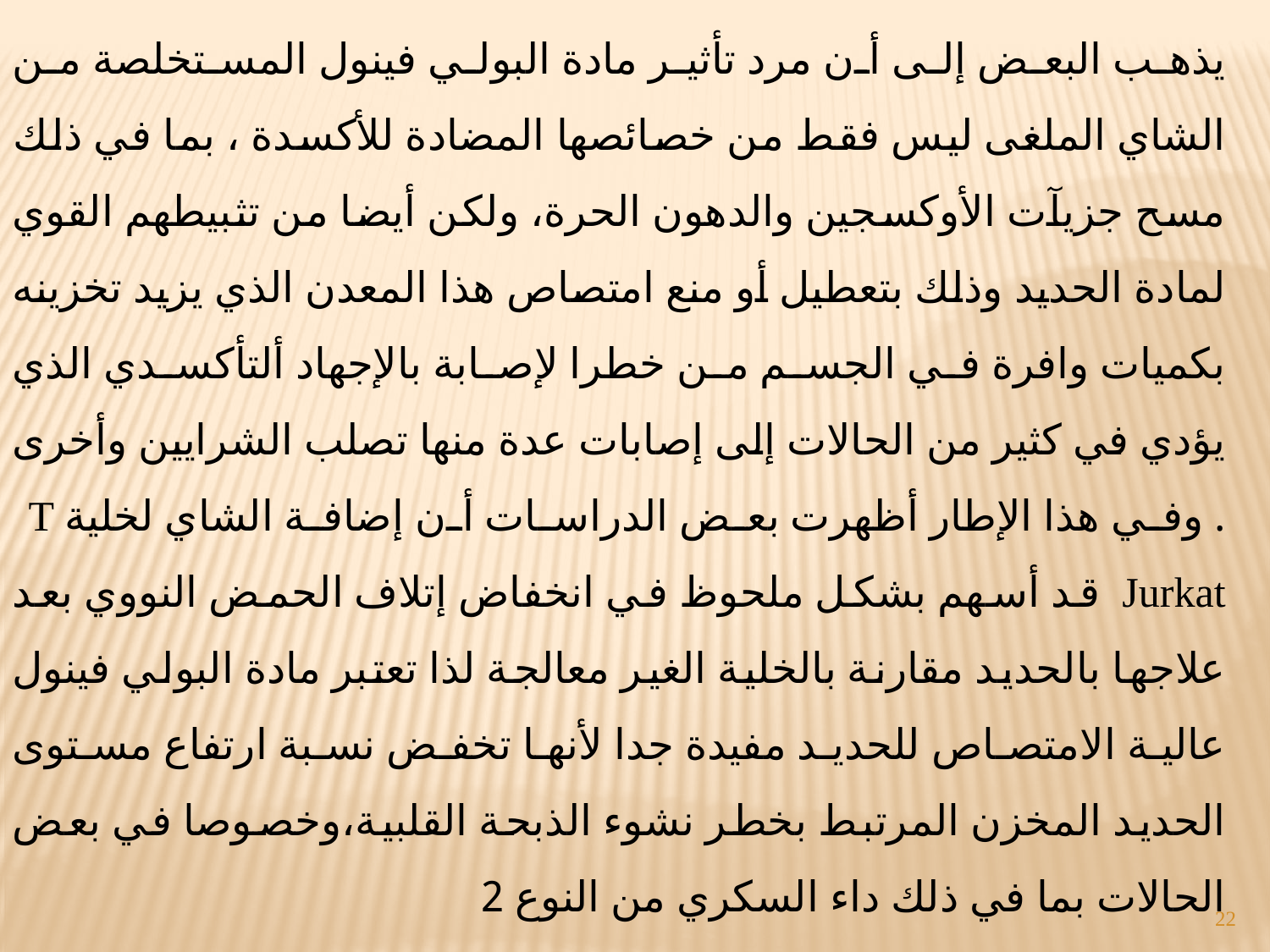

يذهب البعض إلى أن مرد تأثير مادة البولي فينول المستخلصة من الشاي الملغى ليس فقط من خصائصها المضادة للأكسدة ، بما في ذلك مسح جزيآت الأوكسجين والدهون الحرة، ولكن أيضا من تثبيطهم القوي لمادة الحديد وذلك بتعطيل أو منع امتصاص هذا المعدن الذي يزيد تخزينه بكميات وافرة في الجسم من خطرا لإصابة بالإجهاد ألتأكسدي الذي يؤدي في كثير من الحالات إلى إصابات عدة منها تصلب الشرايين وأخرى . وفي هذا الإطار أظهرت بعض الدراسات أن إضافة الشاي لخلية T Jurkat  قد أسهم بشكل ملحوظ في انخفاض إتلاف الحمض النووي بعد علاجها بالحديد مقارنة بالخلية الغير معالجة لذا تعتبر مادة البولي فينول عالية الامتصاص للحديد مفيدة جدا لأنها تخفض نسبة ارتفاع مستوى الحديد المخزن المرتبط بخطر نشوء الذبحة القلبية،وخصوصا في بعض الحالات بما في ذلك داء السكري من النوع 2
22